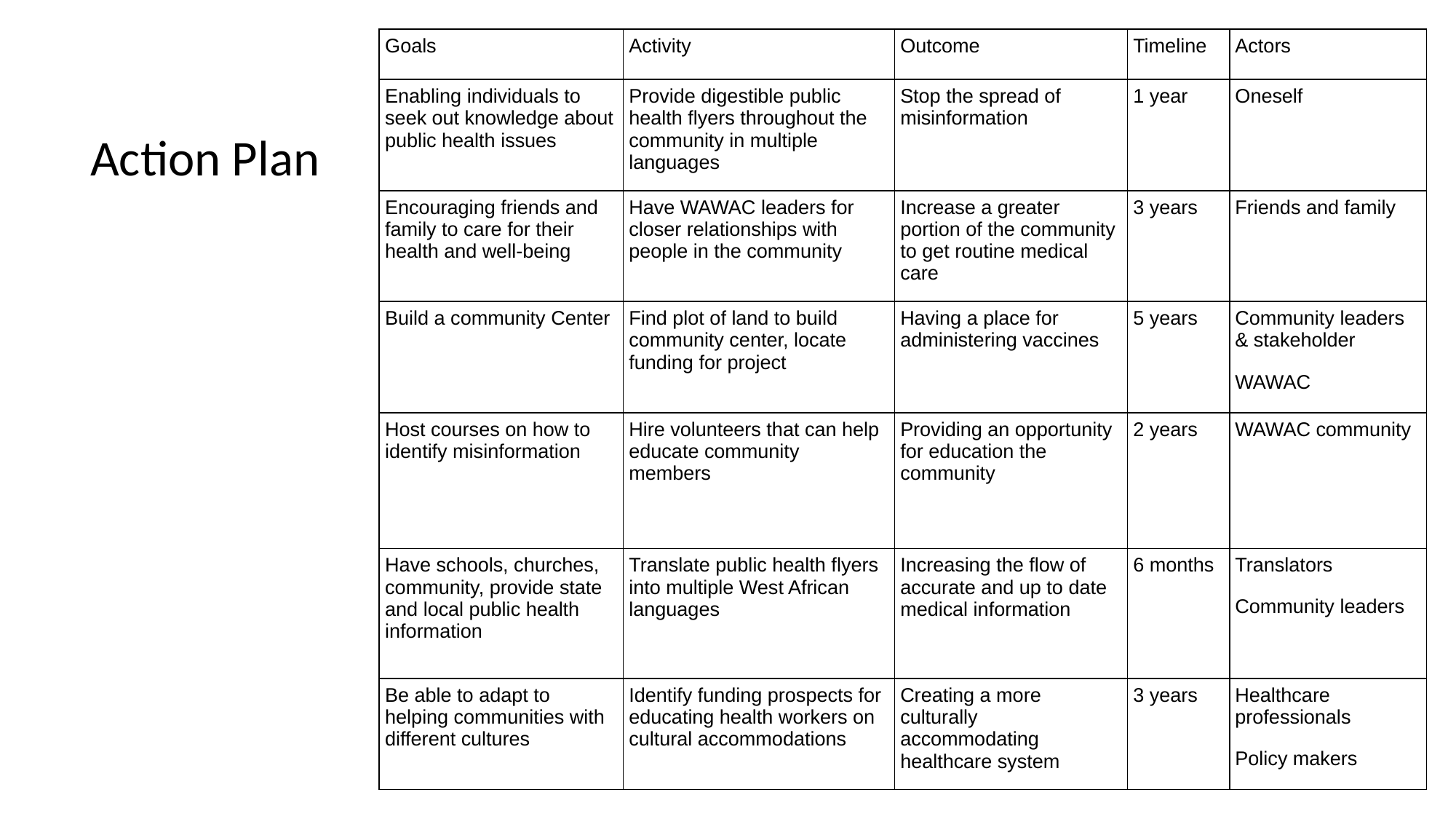

| Goals | Activity | Outcome | Timeline | Actors |
| --- | --- | --- | --- | --- |
| Enabling individuals to seek out knowledge about public health issues | Provide digestible public health flyers throughout the community in multiple languages | Stop the spread of misinformation | 1 year | Oneself |
| Encouraging friends and family to care for their health and well-being | Have WAWAC leaders for closer relationships with people in the community | Increase a greater portion of the community to get routine medical care | 3 years | Friends and family |
| Build a community Center | Find plot of land to build community center, locate funding for project | Having a place for administering vaccines | 5 years | Community leaders & stakeholder WAWAC |
| Host courses on how to identify misinformation | Hire volunteers that can help educate community members | Providing an opportunity for education the community | 2 years | WAWAC community |
| Have schools, churches, community, provide state and local public health information | Translate public health flyers into multiple West African languages | Increasing the flow of accurate and up to date medical information | 6 months | Translators Community leaders |
| Be able to adapt to helping communities with different cultures | Identify funding prospects for educating health workers on cultural accommodations | Creating a more culturally accommodating healthcare system | 3 years | Healthcare professionals  Policy makers |

# Action Plan